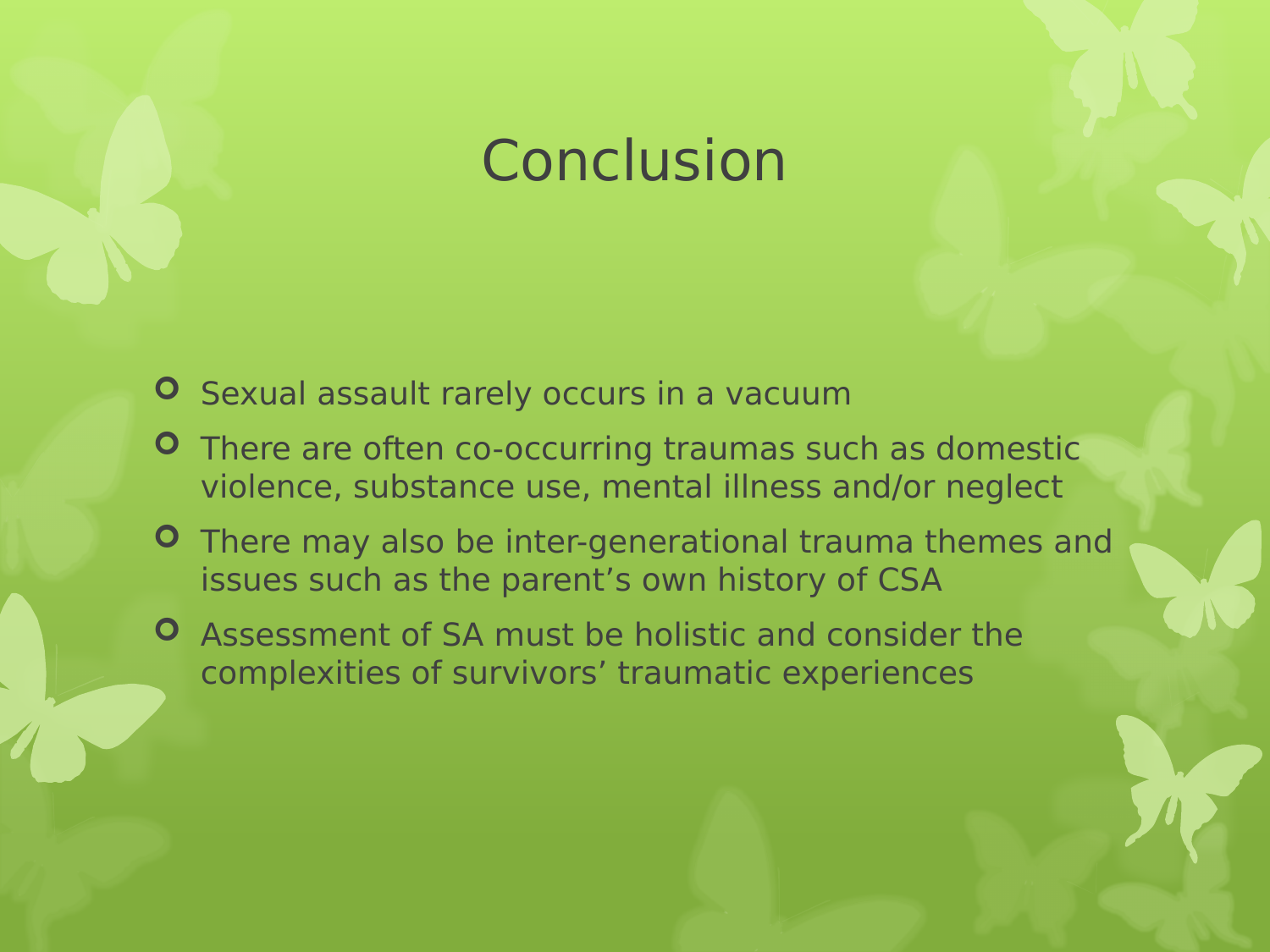

# Conclusion
Sexual assault rarely occurs in a vacuum
There are often co-occurring traumas such as domestic violence, substance use, mental illness and/or neglect
There may also be inter-generational trauma themes and issues such as the parent’s own history of CSA
Assessment of SA must be holistic and consider the complexities of survivors’ traumatic experiences